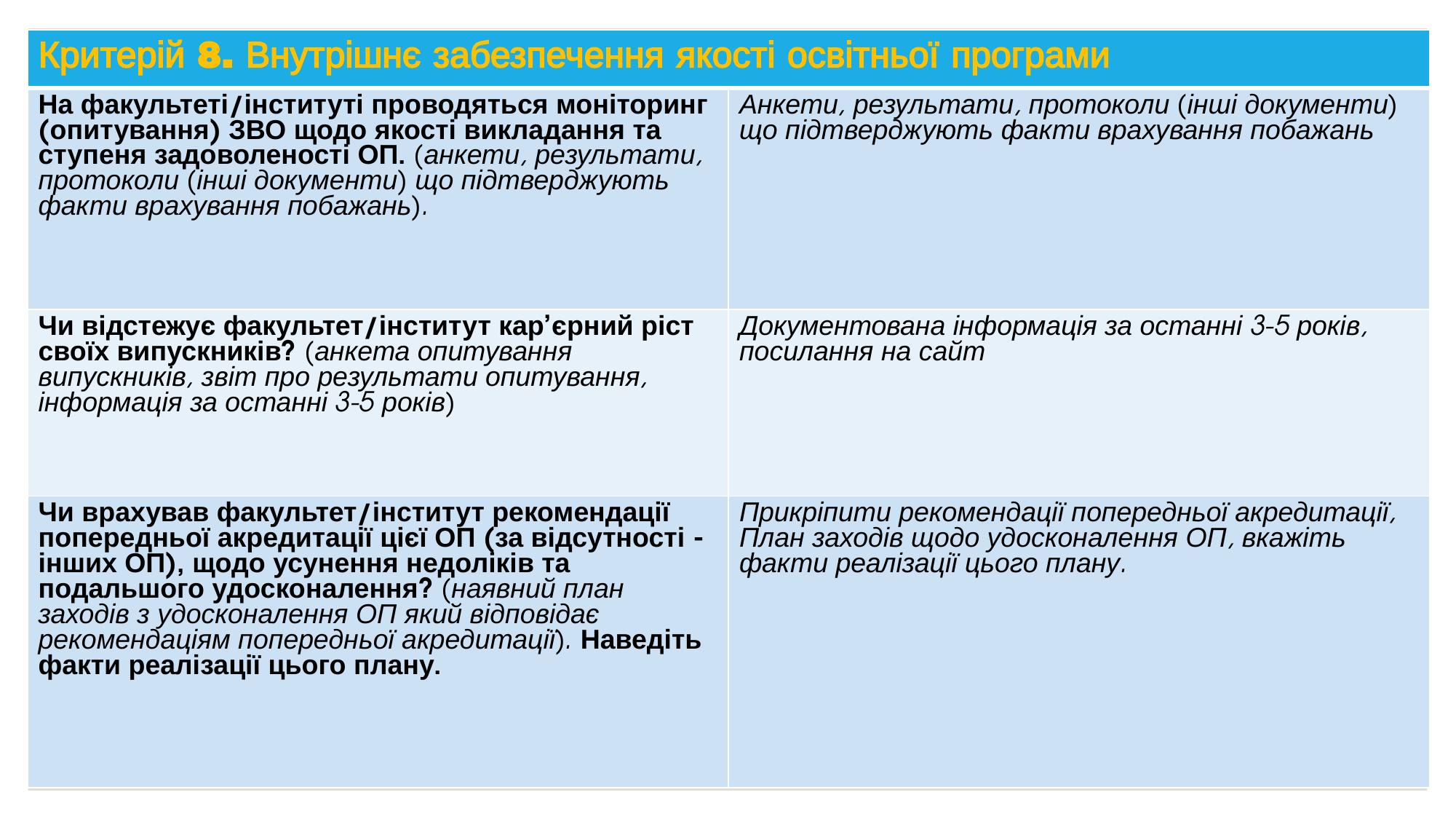

| Критерій 8. Внутрішнє забезпечення якості освітньої програми |  |
| --- | --- |
| На факультеті/інституті проводяться моніторинг (опитування) ЗВО щодо якості викладання та ступеня задоволеності ОП. (анкети, результати, протоколи (інші документи) що підтверджують факти врахування побажань). | Анкети, результати, протоколи (інші документи) що підтверджують факти врахування побажань |
| Чи відстежує факультет/інститут кар’єрний ріст своїх випускників? (анкета опитування випускників, звіт про результати опитування, інформація за останні 3-5 років) | Документована інформація за останні 3-5 років, посилання на сайт |
| Чи врахував факультет/інститут рекомендації попередньої акредитації цієї ОП (за відсутності - інших ОП), щодо усунення недоліків та подальшого удосконалення? (наявний план заходів з удосконалення ОП який відповідає рекомендаціям попередньої акредитації). Наведіть факти реалізації цього плану. | Прикріпити рекомендації попередньої акредитації, План заходів щодо удосконалення ОП, вкажіть факти реалізації цього плану. |